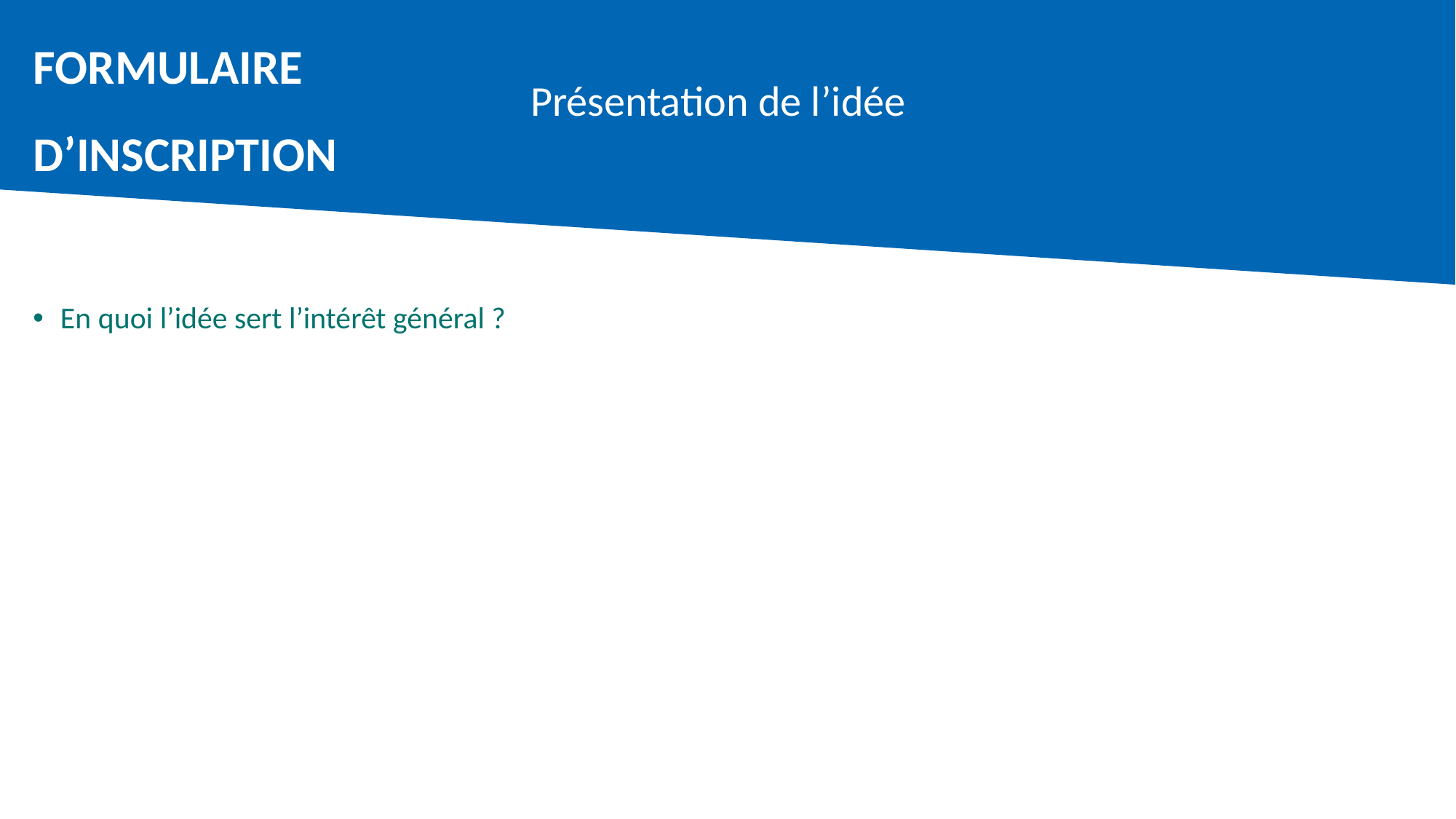

FORMULAIRE D’INSCRIPTION

Présentation de l’idée

En quoi l’idée sert l’intérêt général ?